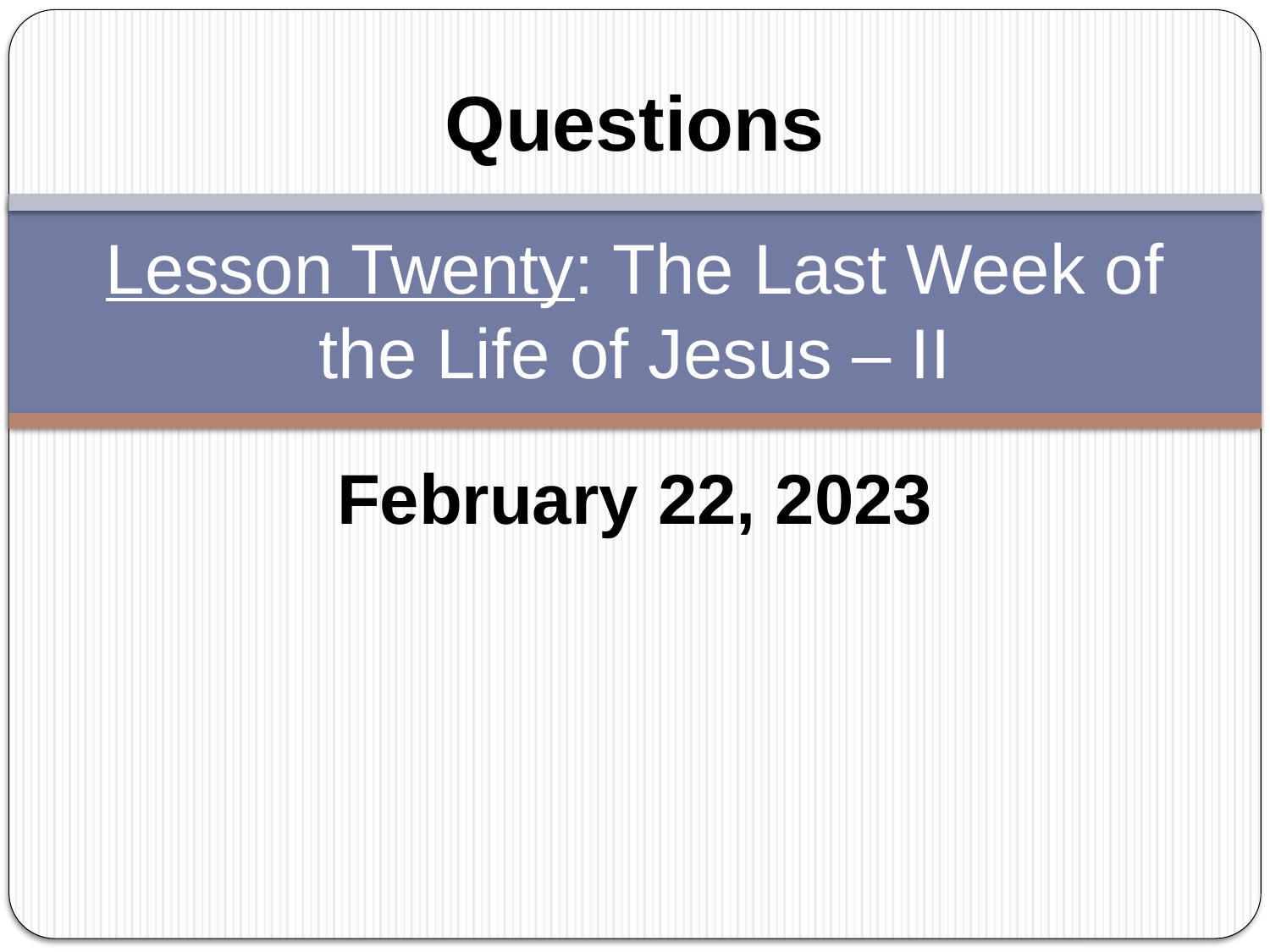

Questions
# Lesson Twenty: The Last Week of the Life of Jesus – II
February 22, 2023